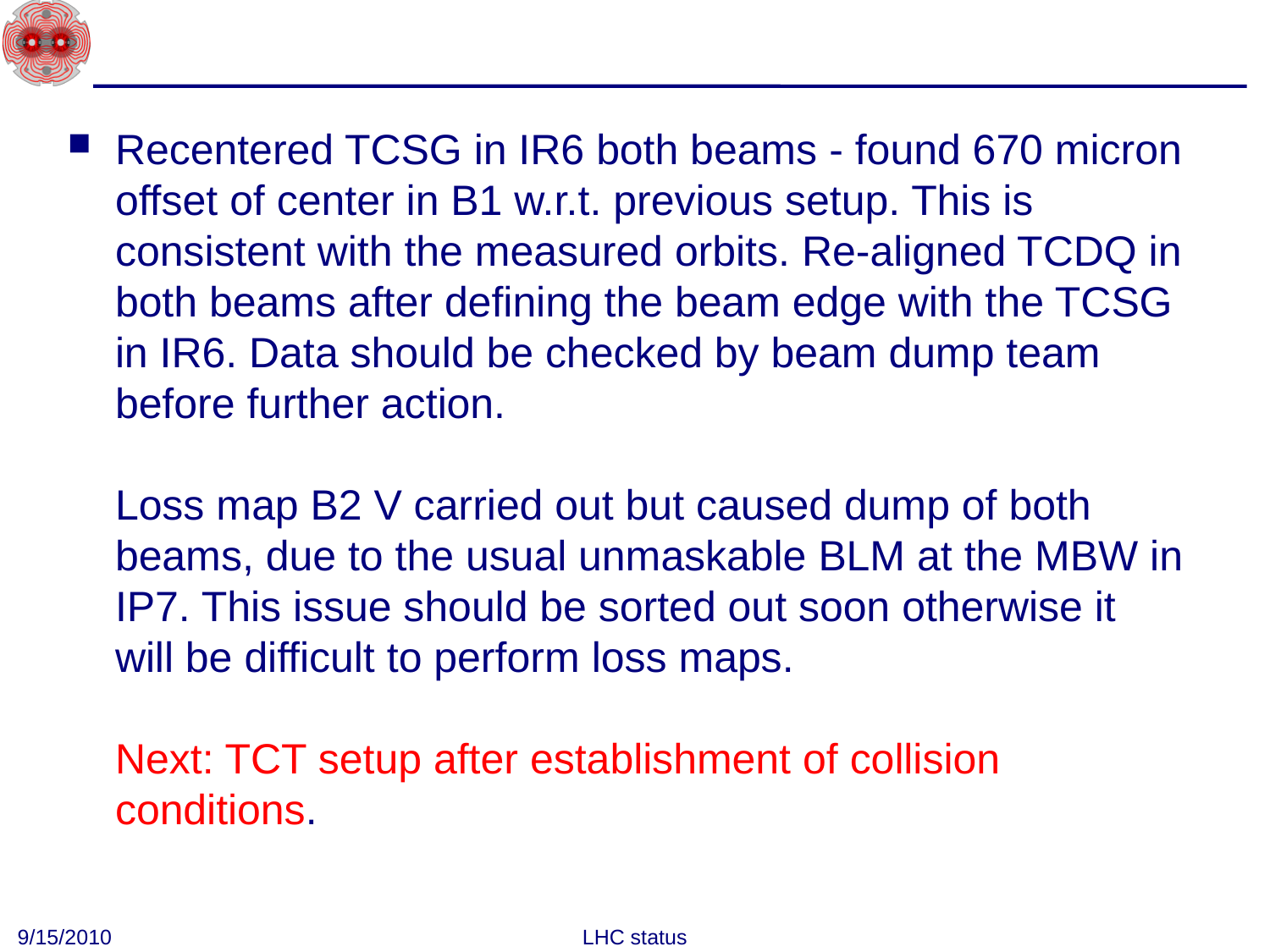

#
Recentered TCSG in IR6 both beams - found 670 micron offset of center in B1 w.r.t. previous setup. This is consistent with the measured orbits. Re-aligned TCDQ in both beams after defining the beam edge with the TCSG in IR6. Data should be checked by beam dump team before further action.
Loss map B2 V carried out but caused dump of both beams, due to the usual unmaskable BLM at the MBW in IP7. This issue should be sorted out soon otherwise it will be difficult to perform loss maps.
Next: TCT setup after establishment of collision conditions.

9/15/2010
LHC status